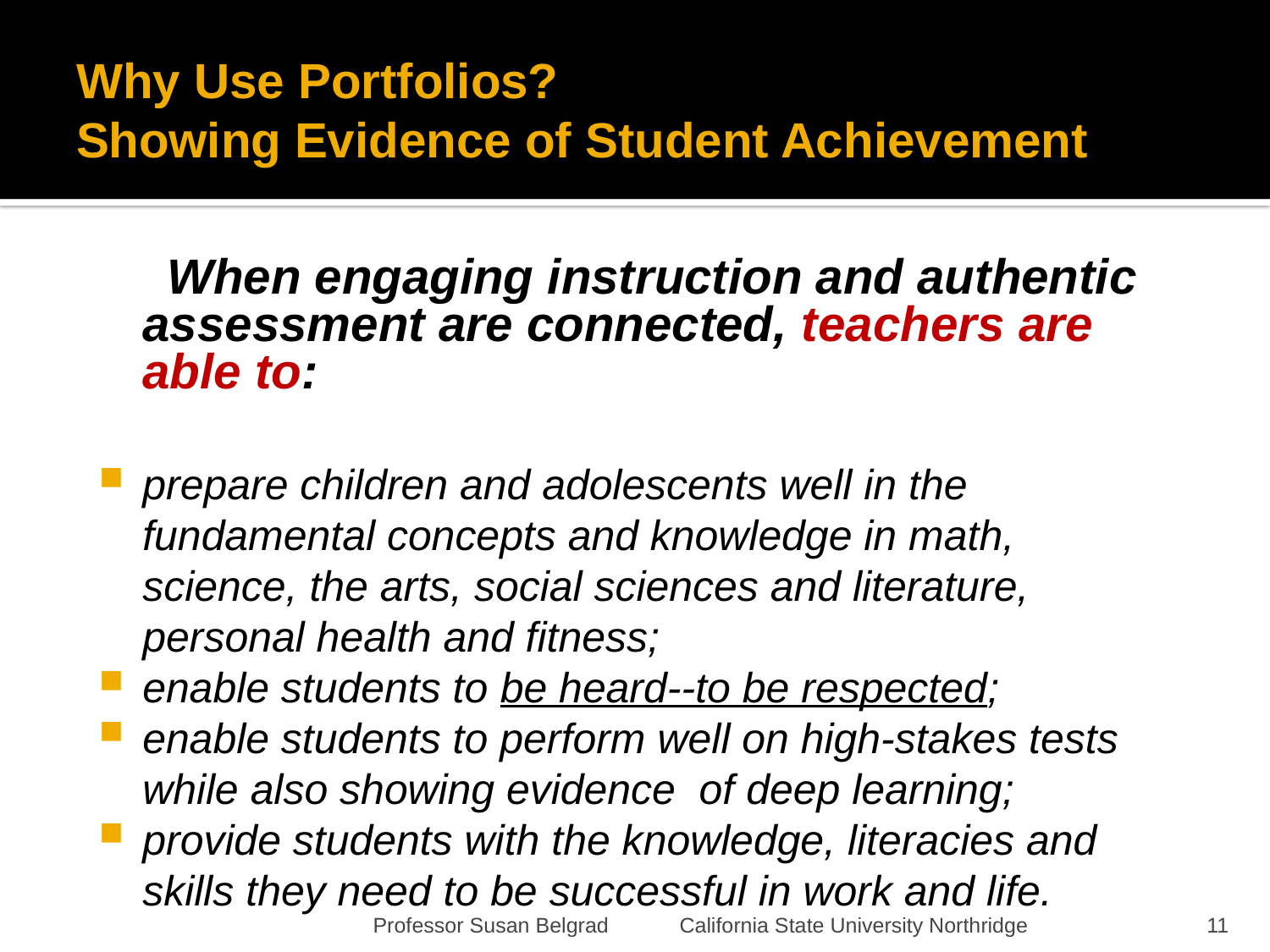

# Why Use Portfolios? Showing Evidence of Student Achievement
     When engaging instruction and authentic assessment are connected, teachers are able to:
prepare children and adolescents well in the fundamental concepts and knowledge in math, science, the arts, social sciences and literature, personal health and fitness;
enable students to be heard--to be respected;
enable students to perform well on high-stakes tests while also showing evidence  of deep learning;
provide students with the knowledge, literacies and skills they need to be successful in work and life.
Professor Susan Belgrad            California State University Northridge
11